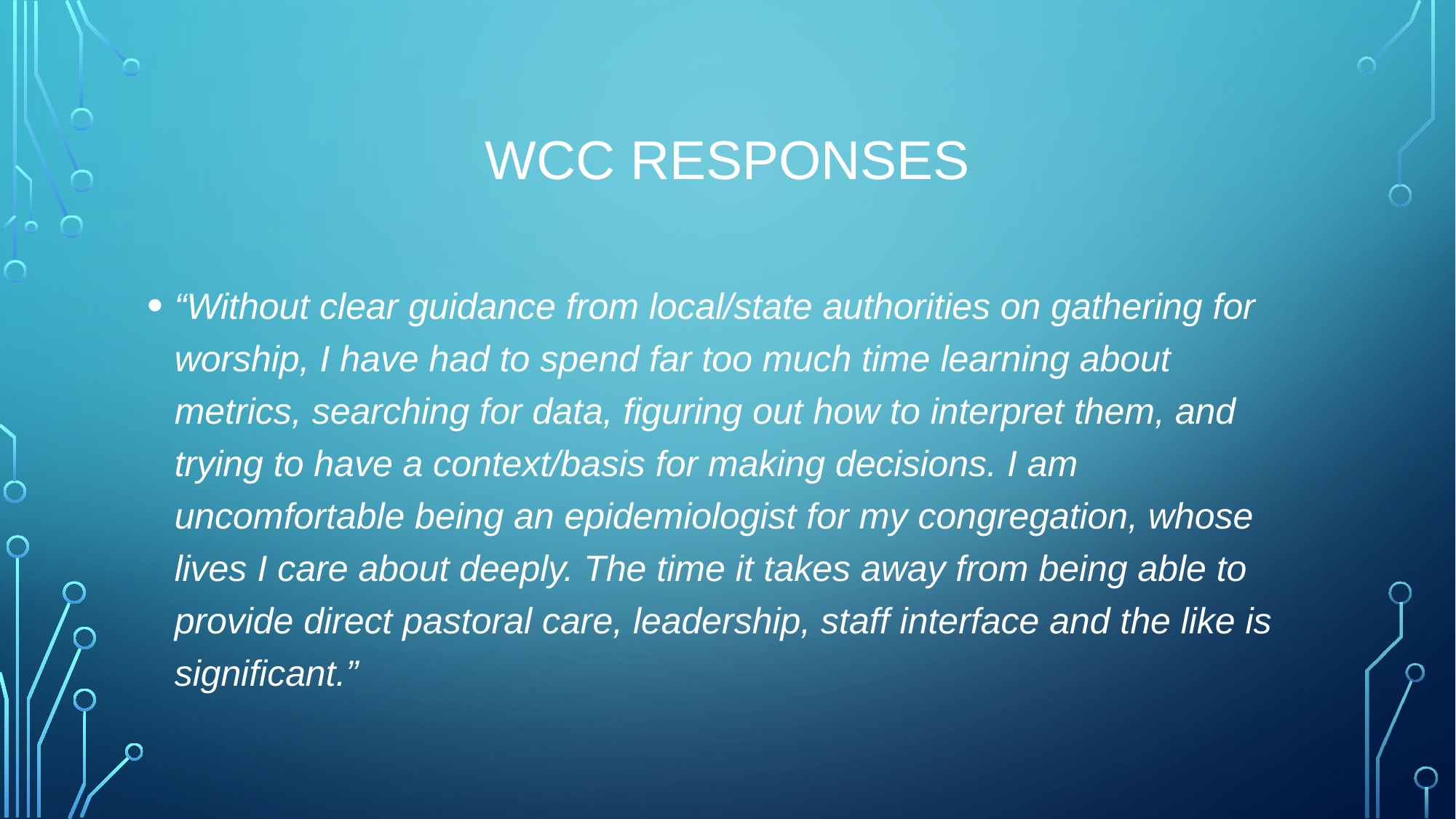

# WCC Responses
“Without clear guidance from local/state authorities on gathering for worship, I have had to spend far too much time learning about metrics, searching for data, figuring out how to interpret them, and trying to have a context/basis for making decisions. I am uncomfortable being an epidemiologist for my congregation, whose lives I care about deeply. The time it takes away from being able to provide direct pastoral care, leadership, staff interface and the like is significant.”